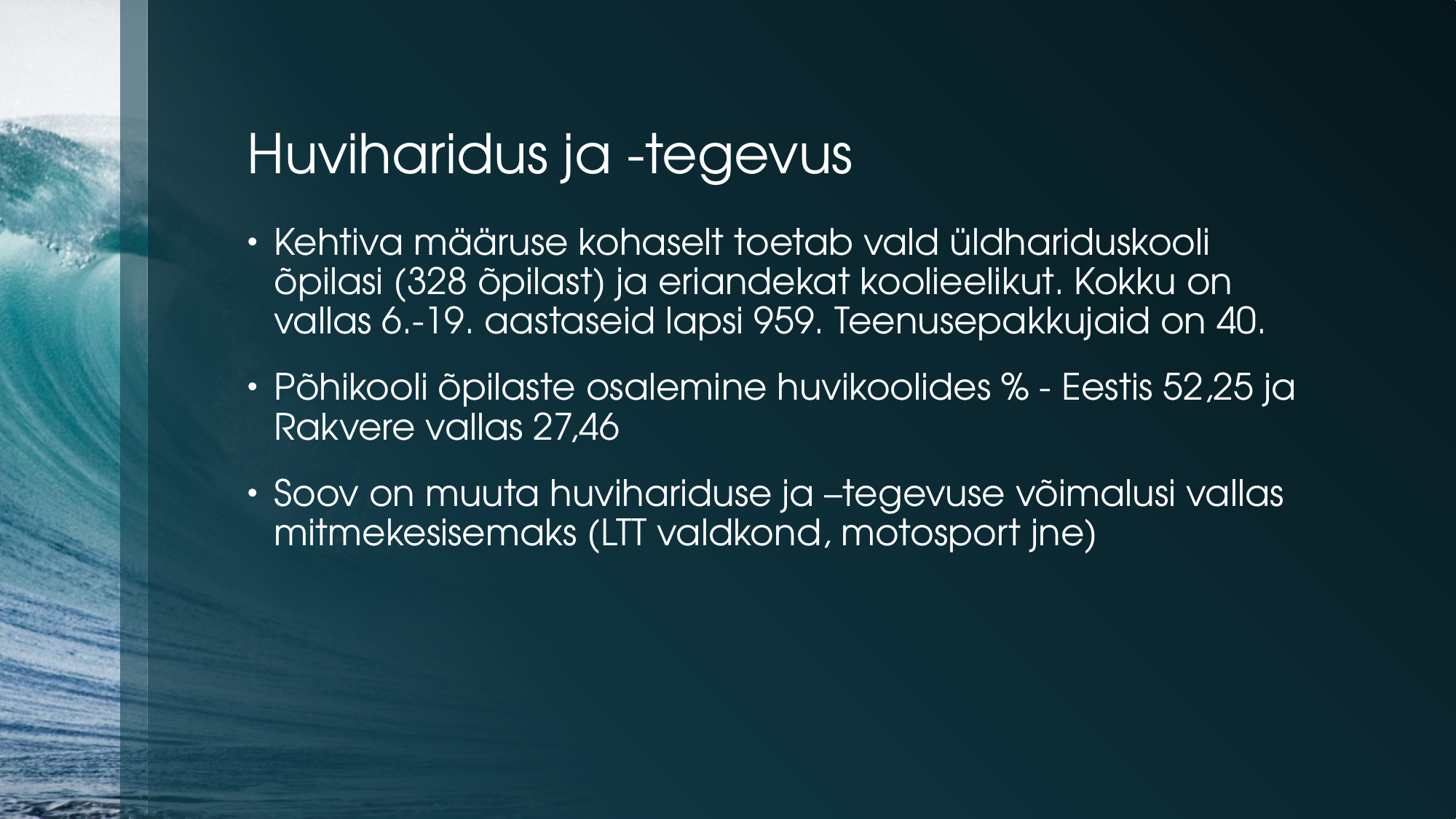

# Huviharidus ja -tegevus
Kehtiva määruse kohaselt toetab vald üldhariduskooli õpilasi (328 õpilast) ja eriandekat koolieelikut. Kokku on vallas 6.-19. aastaseid lapsi 959. Teenusepakkujaid on 40.
Põhikooli õpilaste osalemine huvikoolides % - Eestis 52,25 ja Rakvere vallas 27,46
Soov on muuta huvihariduse ja –tegevuse võimalusi vallas mitmekesisemaks (LTT valdkond, motosport jne)